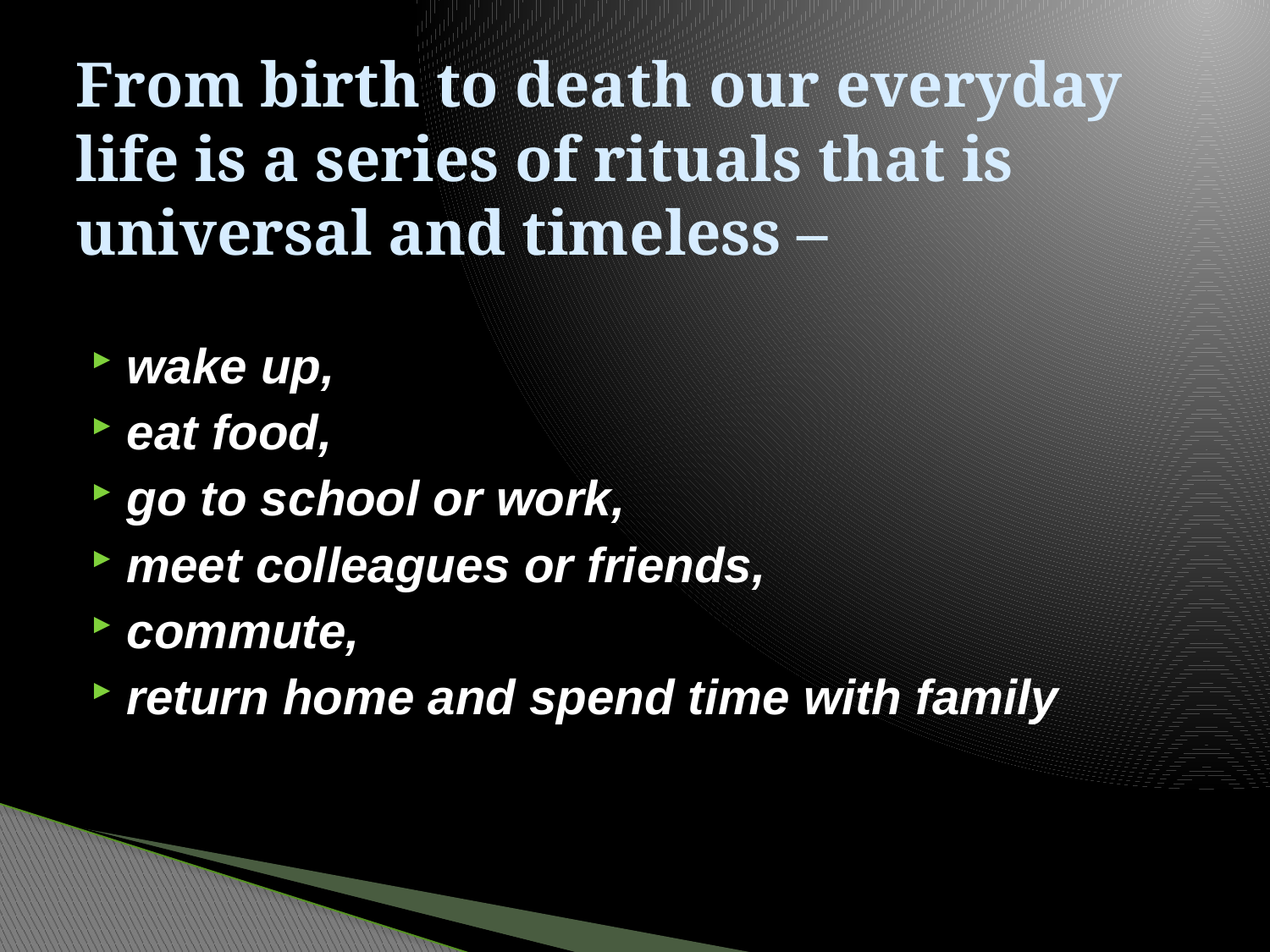

# From birth to death our everyday life is a series of rituals that is universal and timeless –
wake up,
eat food,
go to school or work,
meet colleagues or friends,
commute,
return home and spend time with family